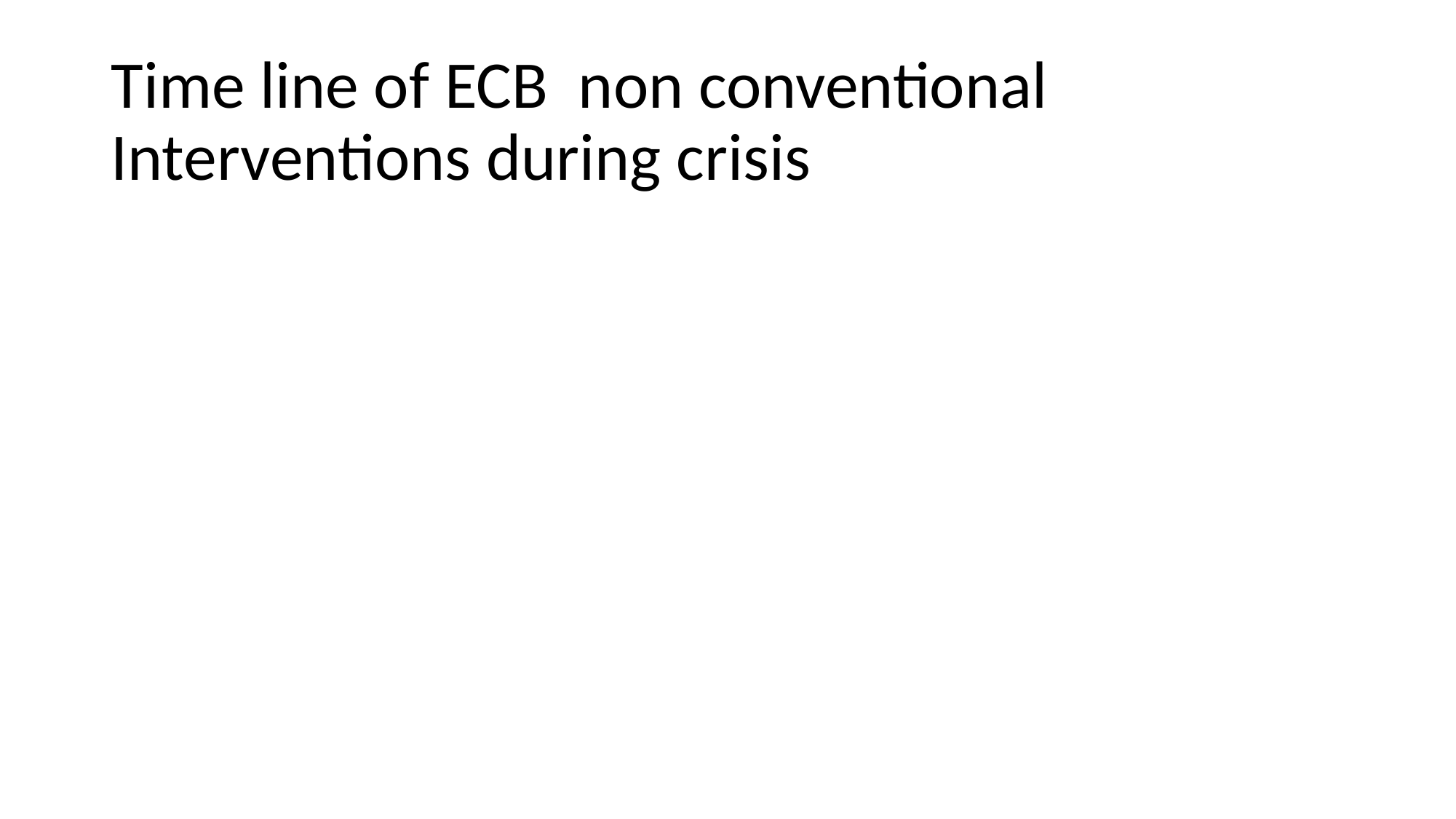

# Time line of ECB  non conventional Interventions during crisis